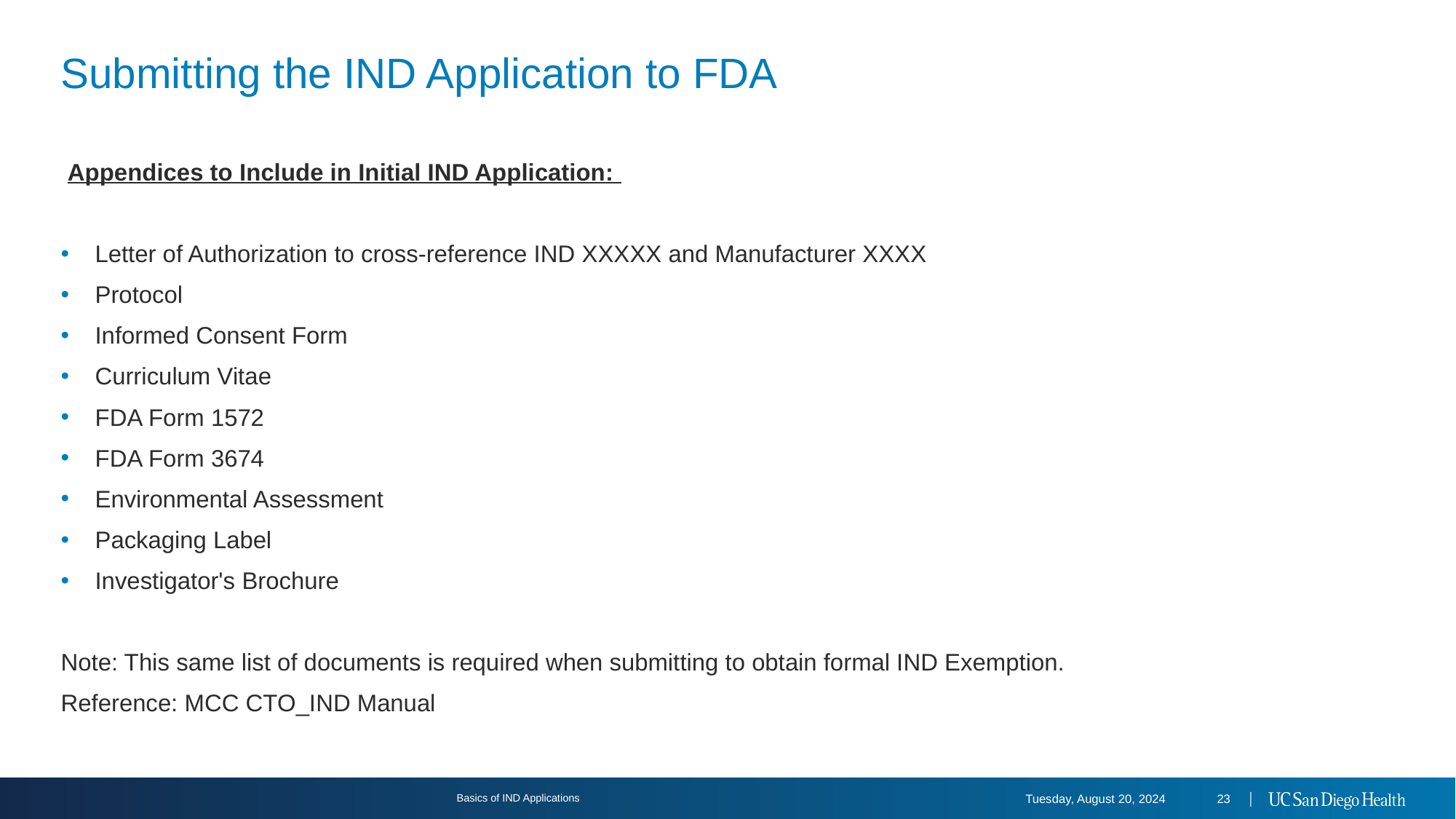

# Submitting the IND Application to FDA
 Appendices to Include in Initial IND Application:

Letter of Authorization to cross-reference IND XXXXX and Manufacturer XXXX
Protocol
Informed Consent Form
Curriculum Vitae
FDA Form 1572
FDA Form 3674
Environmental Assessment
Packaging Label
Investigator's Brochure

Note: This same list of documents is required when submitting to obtain formal IND Exemption.
Reference: MCC CTO_IND Manual

Basics of IND Applications
Tuesday, August 20, 2024
23     │